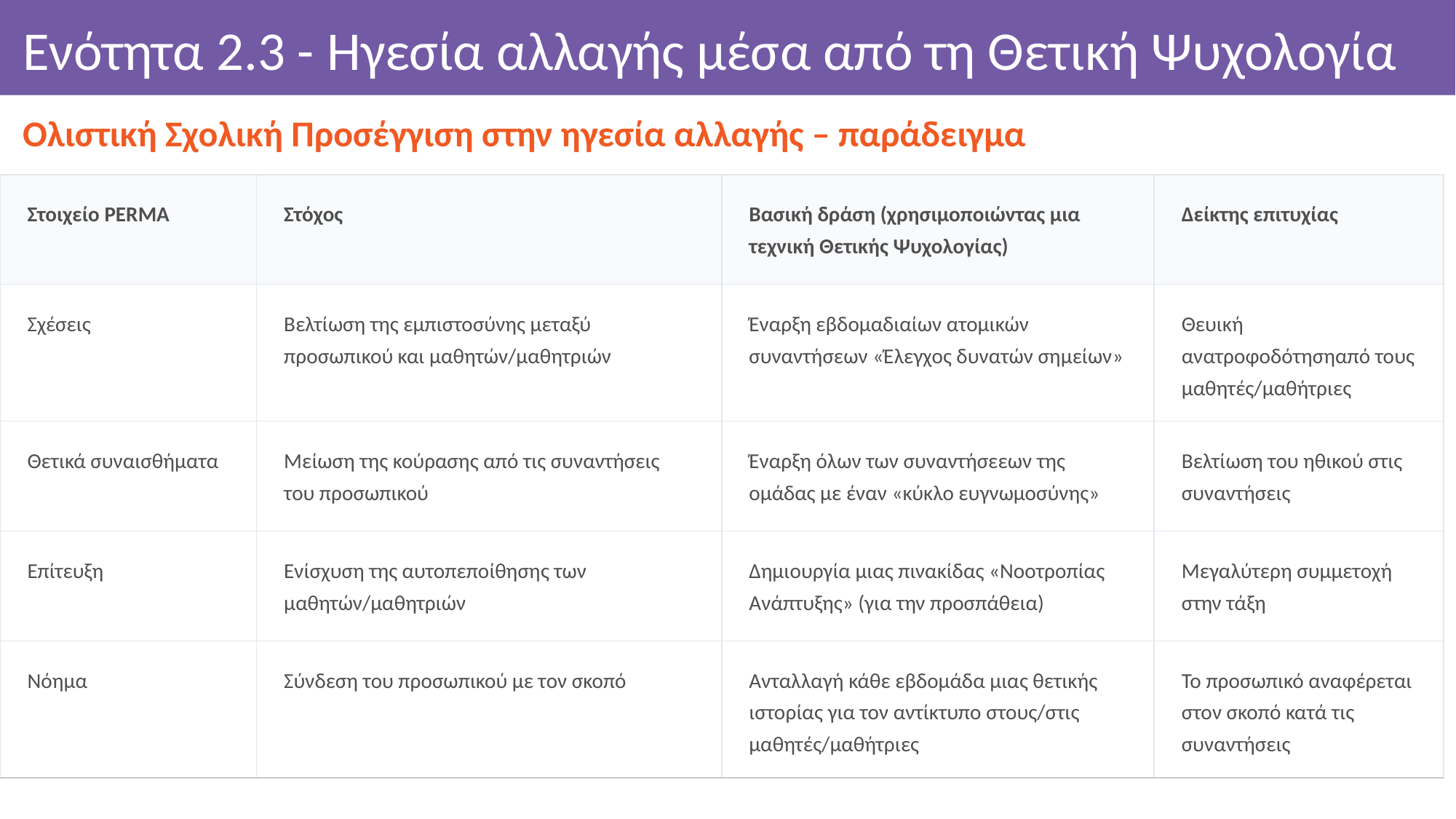

# Ενότητα 2.3 - Ηγεσία αλλαγής μέσα από τη Θετική Ψυχολογία
Ολιστική Σχολική Προσέγγιση στην ηγεσία αλλαγής – παράδειγμα

| Στοιχείο PERMA | Στόχος | Βασική δράση (χρησιμοποιώντας μια τεχνική Θετικής Ψυχολογίας) | Δείκτης επιτυχίας |
| --- | --- | --- | --- |
| Σχέσεις | Βελτίωση της εμπιστοσύνης μεταξύ προσωπικού και μαθητών/μαθητριών | Έναρξη εβδομαδιαίων ατομικών συναντήσεων «Έλεγχος δυνατών σημείων» | Θευική ανατροφοδότησηαπό τους μαθητές/μαθήτριες |
| Θετικά συναισθήματα | Μείωση της κούρασης από τις συναντήσεις του προσωπικού | Έναρξη όλων των συναντήσεεων της ομάδας με έναν «κύκλο ευγνωμοσύνης» | Βελτίωση του ηθικού στις συναντήσεις |
| Επίτευξη | Ενίσχυση της αυτοπεποίθησης των μαθητών/μαθητριών | Δημιουργία μιας πινακίδας «Νοοτροπίας Ανάπτυξης» (για την προσπάθεια) | Μεγαλύτερη συμμετοχή στην τάξη |
| Νόημα | Σύνδεση του προσωπικού με τον σκοπό | Ανταλλαγή κάθε εβδομάδα μιας θετικής ιστορίας για τον αντίκτυπο στους/στις μαθητές/μαθήτριες | Το προσωπικό αναφέρεται στον σκοπό κατά τις συναντήσεις |